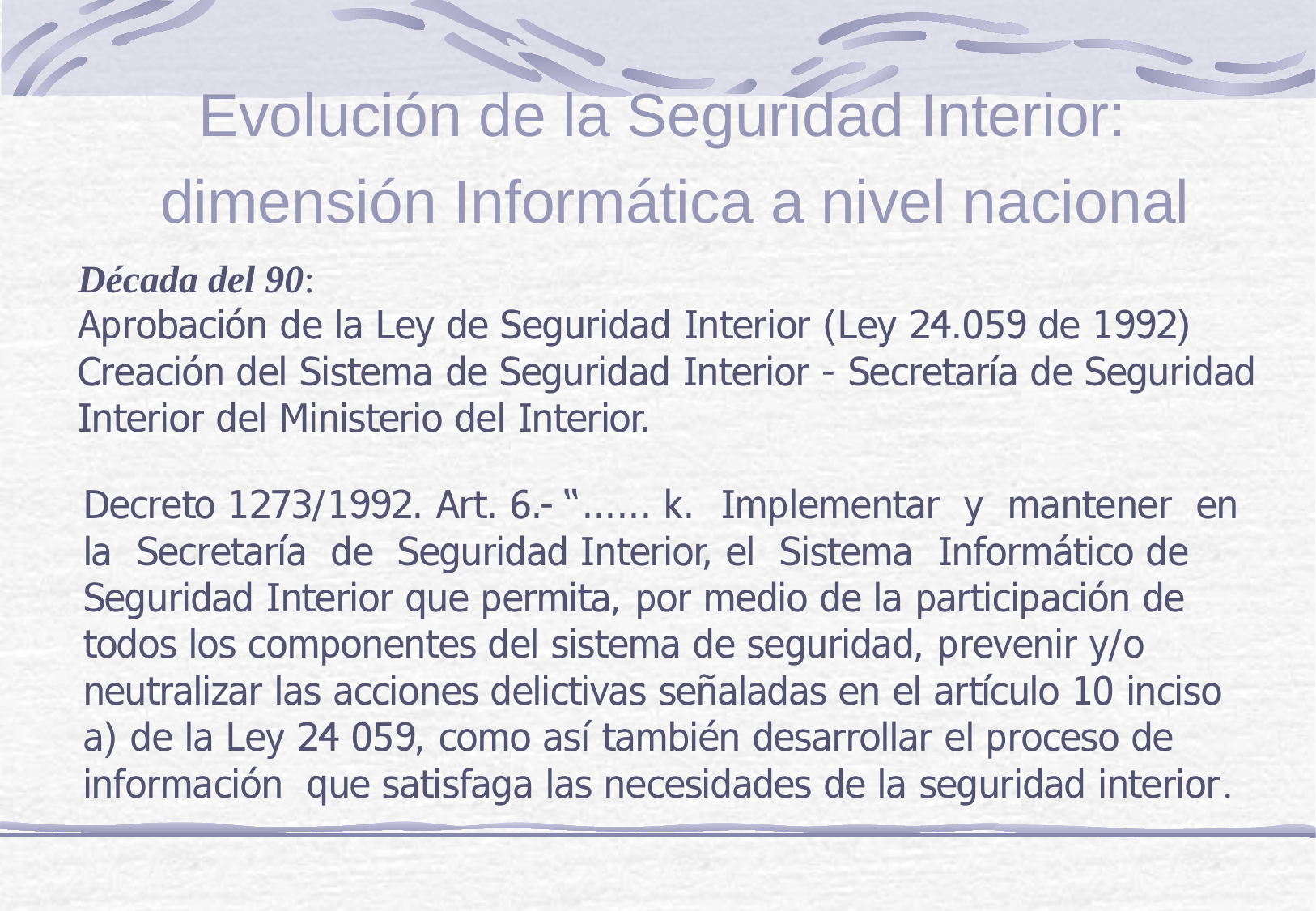

Evolución de la Seguridad Interior: dimensión Informática a nivel nacional
Década del 90:
Aprobación de la Ley de Seguridad Interior (Ley 24.059 de 1992) Creación del Sistema de Seguridad Interior - Secretaría de Seguridad Interior del Ministerio del Interior.
Decreto 1273/1992. Art. 6.- “...... k.  Implementar  y  mantener  en  la  Secretaría  de  Seguridad Interior, el  Sistema  Informático de Seguridad Interior que permita, por medio de la participación de todos los componentes del sistema de seguridad, prevenir y/o neutralizar las acciones delictivas señaladas en el artículo 10 inciso  a) de la Ley 24 059, como así también desarrollar el proceso de información  que satisfaga las necesidades de la seguridad interior.